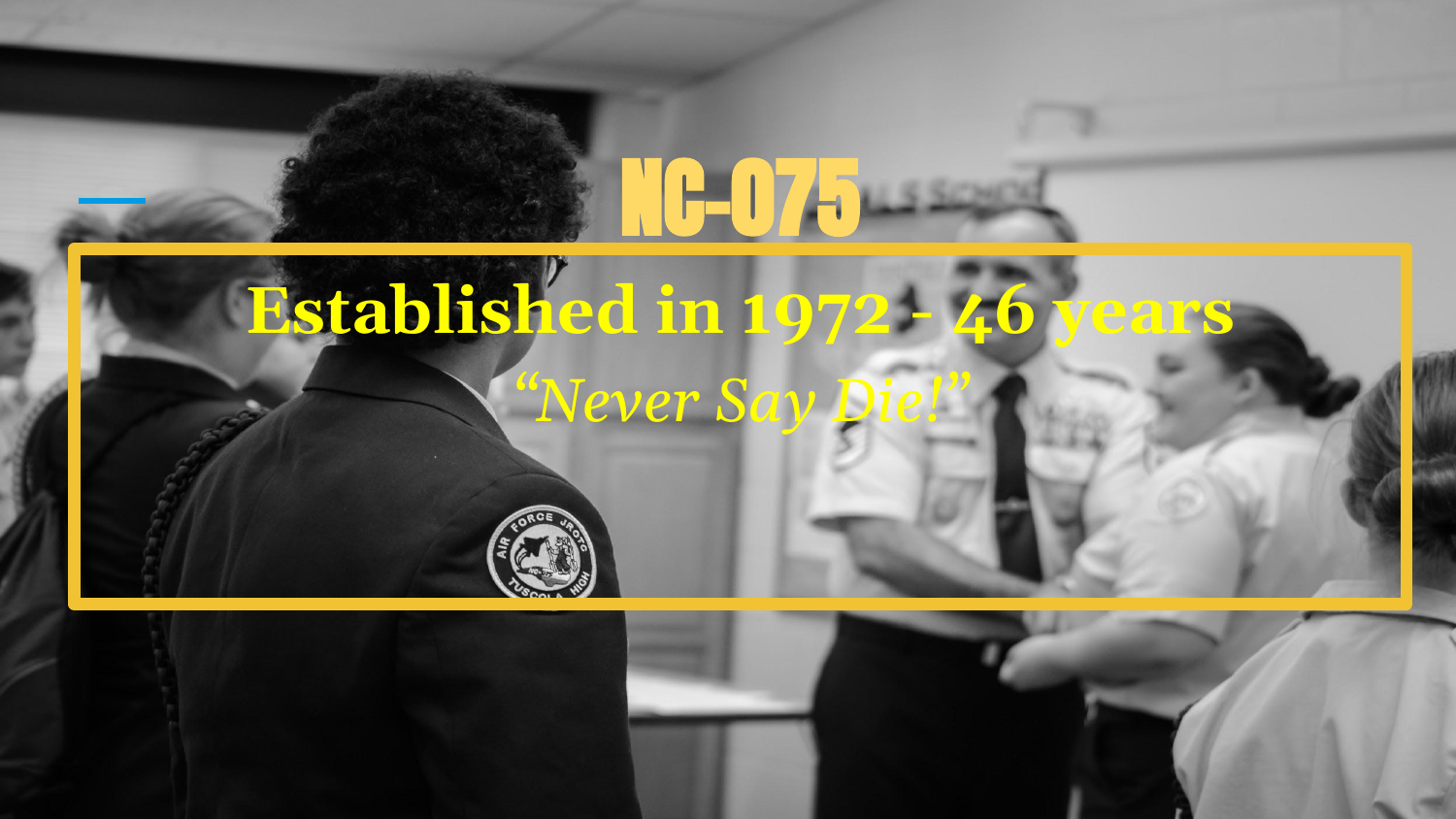

# NC-075 Established in 1972 - 46 years
“Never Say Die!”